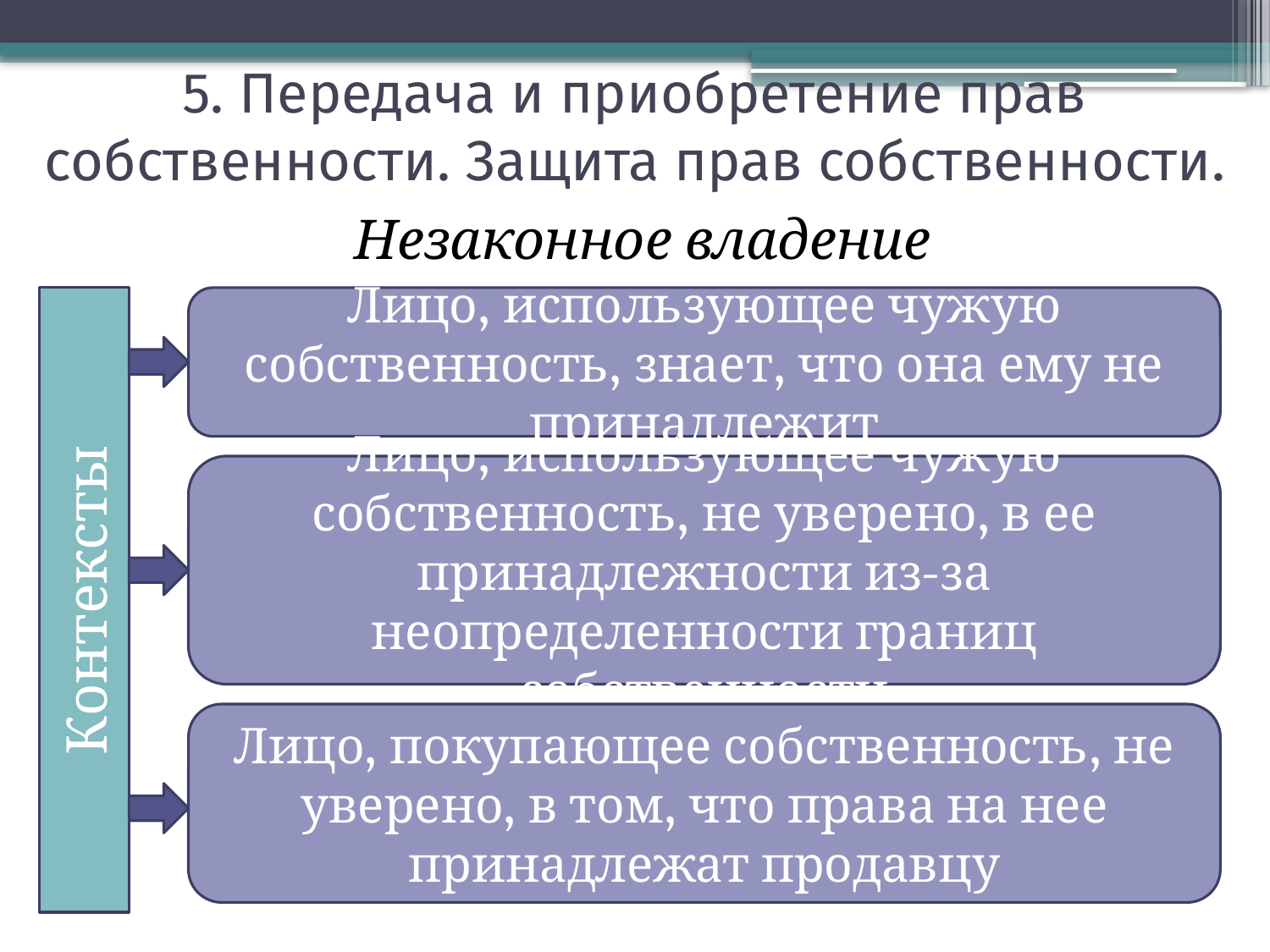

# 5. Передача и приобретение прав собственности. Защита прав собственности.
Незаконное владение

Контексты
Лицо, использующее чужую собственность, знает, что она ему не принадлежит

Лицо, использующее чужую собственность, не уверено, в ее принадлежности из-за неопределенности границ собственности

Лицо, покупающее собственность, не уверено, в том, что права на нее принадлежат продавцу